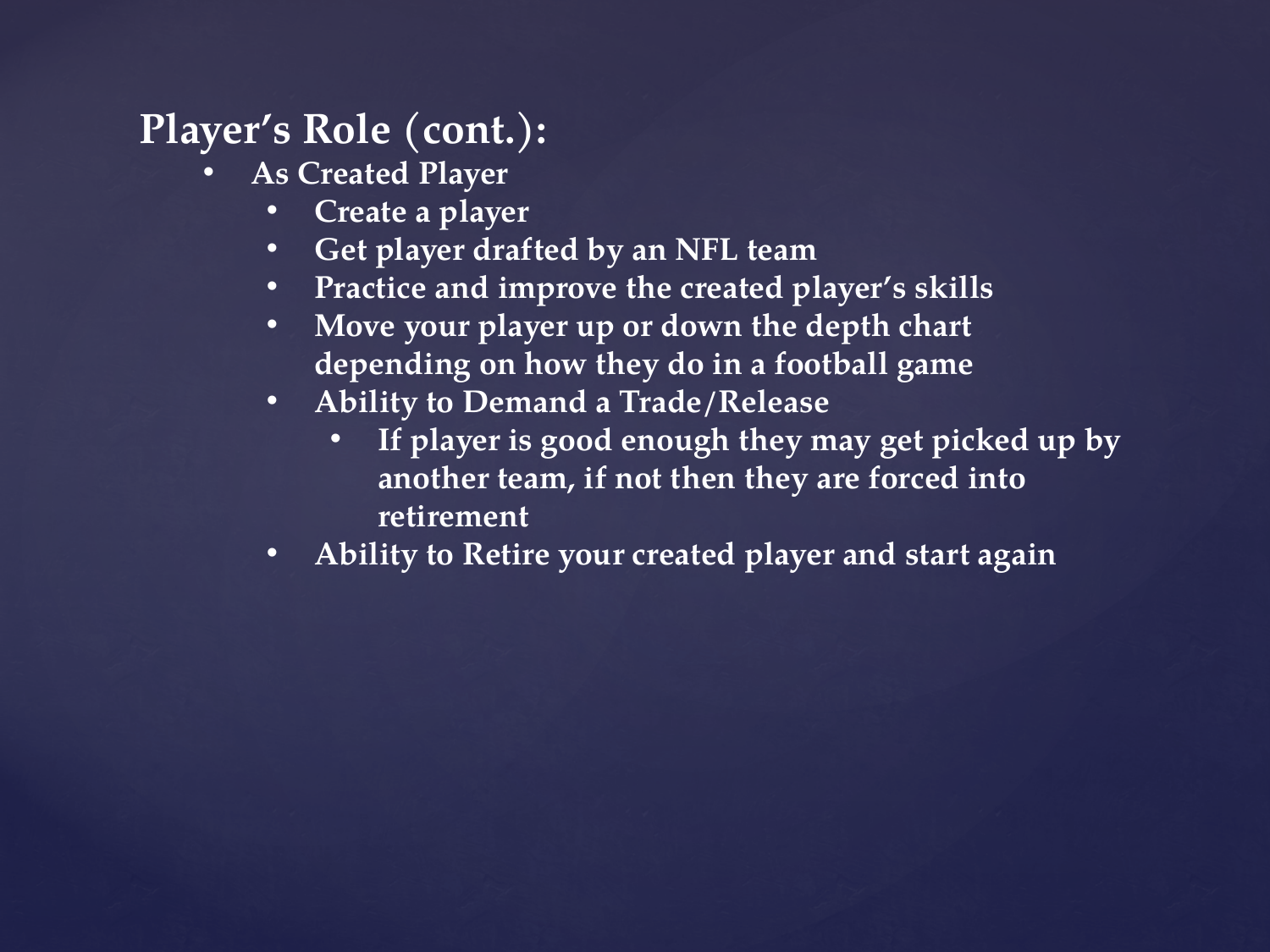

Player’s Role (cont.):
As Created Player
Create a player
Get player drafted by an NFL team
Practice and improve the created player’s skills
Move your player up or down the depth chart depending on how they do in a football game
Ability to Demand a Trade/Release
If player is good enough they may get picked up by another team, if not then they are forced into retirement
Ability to Retire your created player and start again